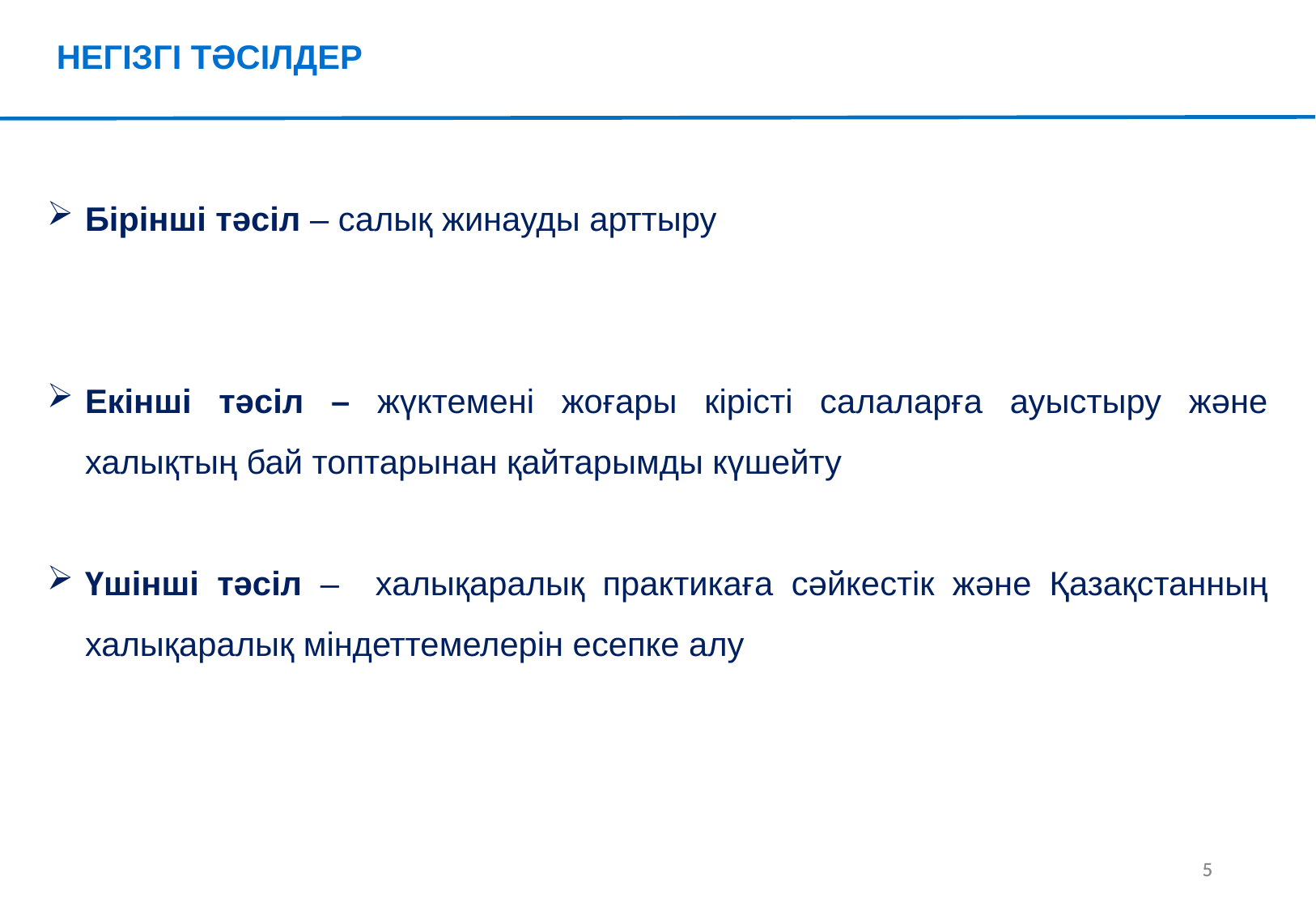

НЕГІЗГІ ТӘСІЛДЕР
Бірінші тәсіл – салық жинауды арттыру

Екінші тәсіл – жүктемені жоғары кірісті салаларға ауыстыру және халықтың бай топтарынан қайтарымды күшейту

Үшінші тәсіл –  халықаралық практикаға сәйкестік және Қазақстанның халықаралық міндеттемелерін есепке алу
5
5